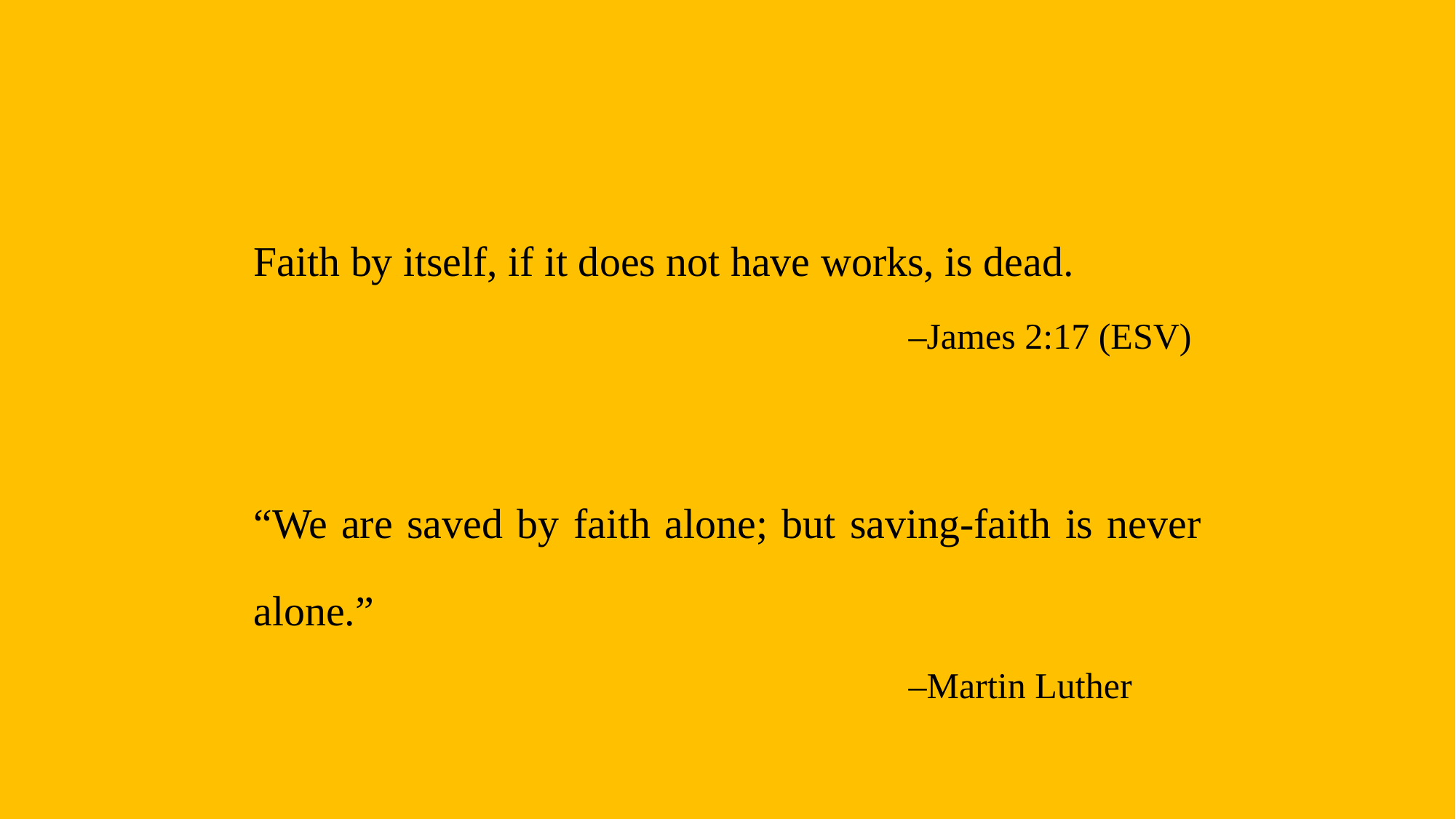

Faith by itself, if it does not have works, is dead.
						–James 2:17 (ESV)

“We are saved by faith alone; but saving-faith is never alone.”
						–Martin Luther